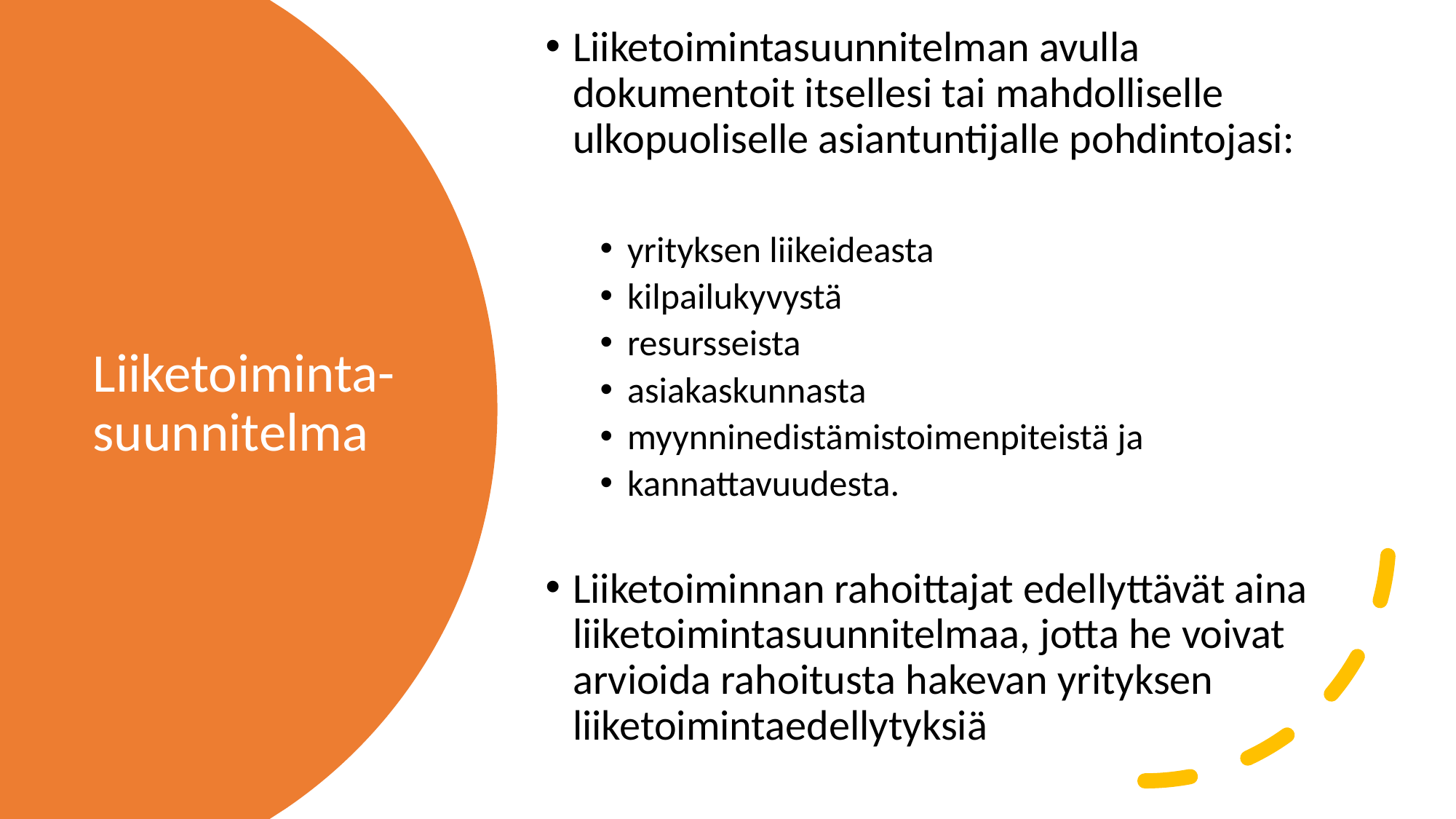

Liiketoimintasuunnitelman avulla dokumentoit itsellesi tai mahdolliselle ulkopuoliselle asiantuntijalle pohdintojasi:

yrityksen liikeideasta
kilpailukyvystä
resursseista
asiakaskunnasta
myynninedistämistoimenpiteistä ja
kannattavuudesta.

Liiketoiminnan rahoittajat edellyttävät aina liiketoimintasuunnitelmaa, jotta he voivat arvioida rahoitusta hakevan yrityksen liiketoimintaedellytyksiä

# Liiketoiminta-suunnitelma